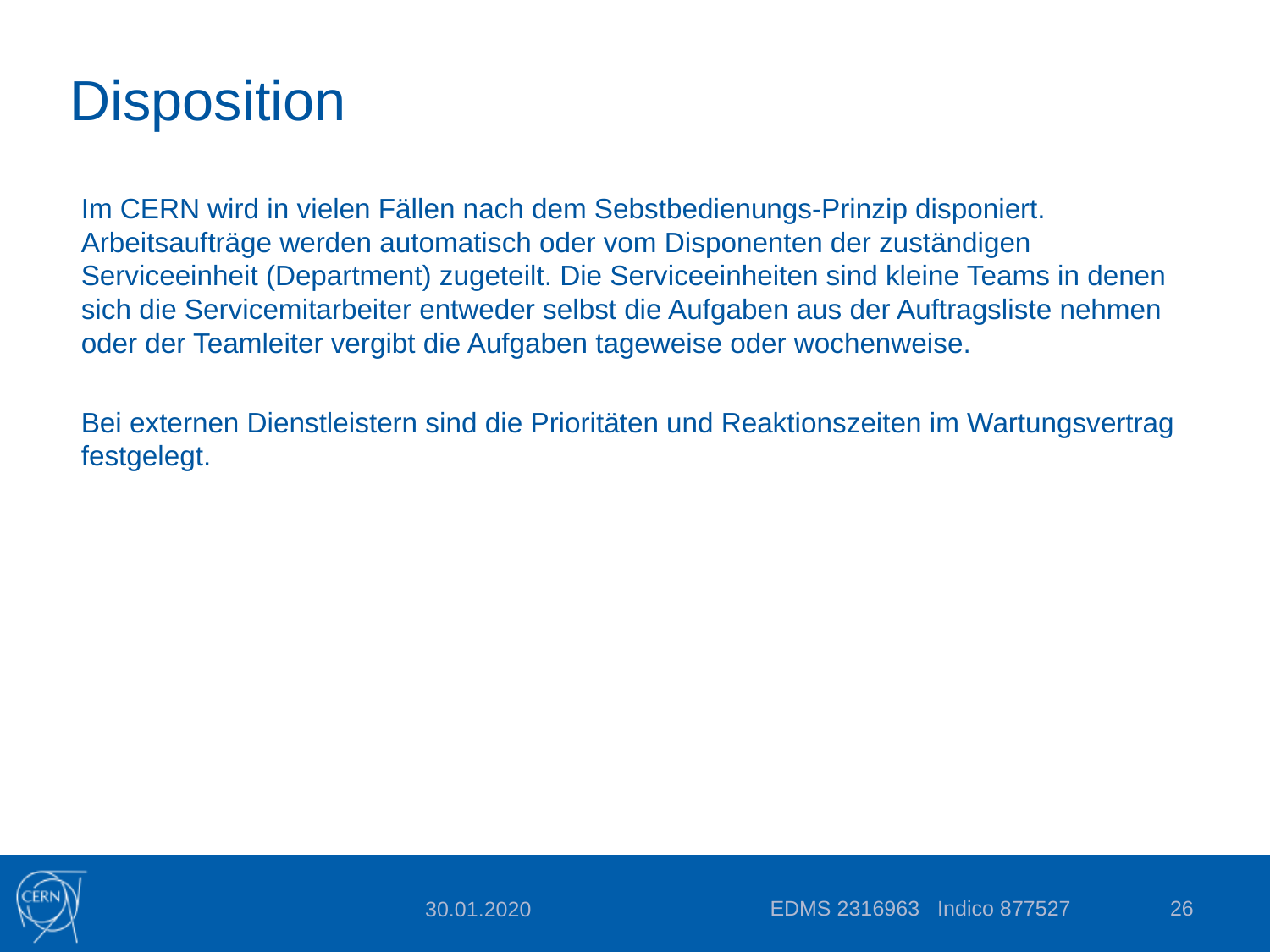

# Disposition
Im CERN wird in vielen Fällen nach dem Sebstbedienungs-Prinzip disponiert.
Arbeitsaufträge werden automatisch oder vom Disponenten der zuständigen Serviceeinheit (Department) zugeteilt. Die Serviceeinheiten sind kleine Teams in denen sich die Servicemitarbeiter entweder selbst die Aufgaben aus der Auftragsliste nehmen oder der Teamleiter vergibt die Aufgaben tageweise oder wochenweise.

Bei externen Dienstleistern sind die Prioritäten und Reaktionszeiten im Wartungsvertrag festgelegt.
EDMS 2316963   Indico 877527
26
30.01.2020